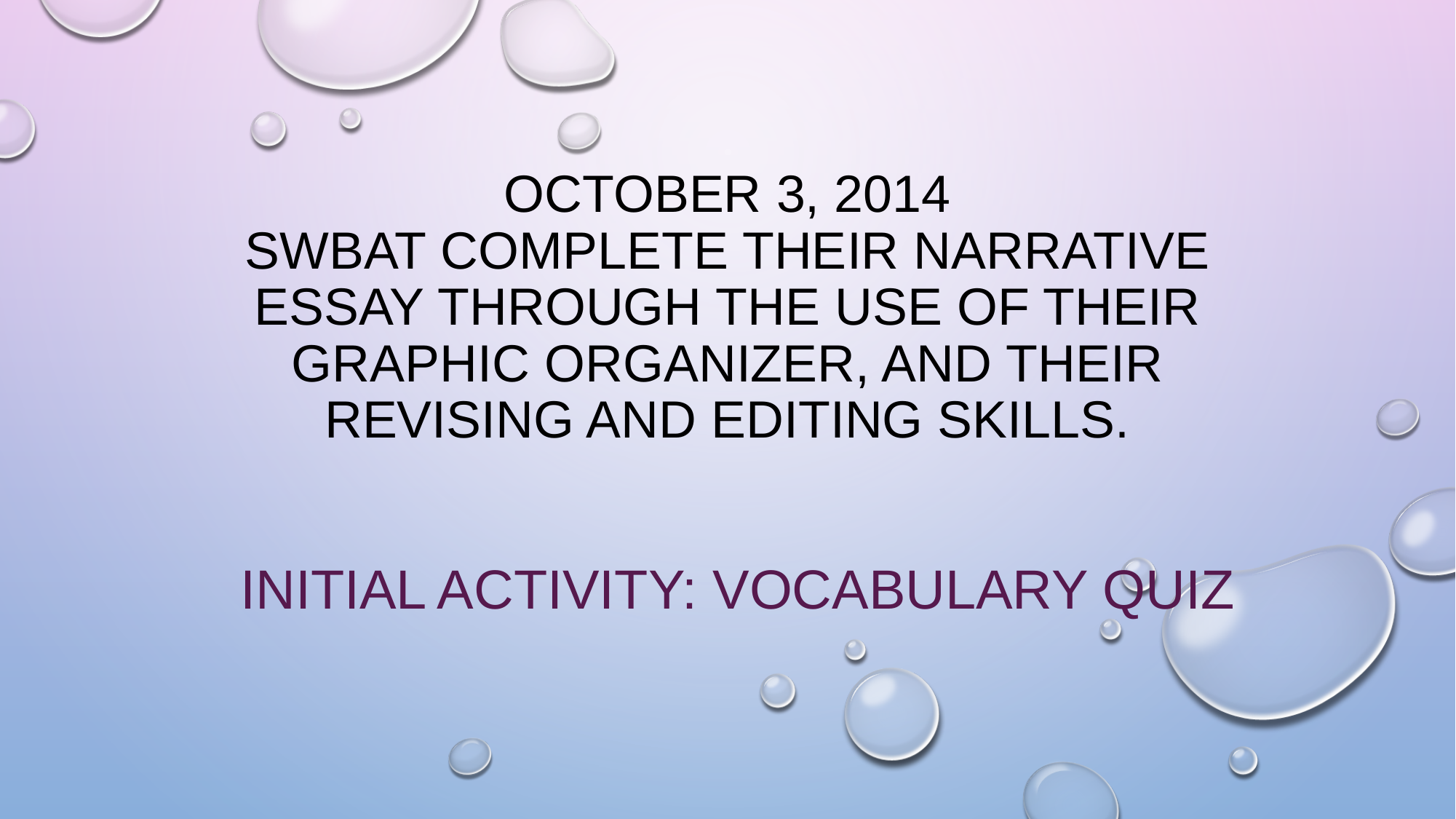

# October 3, 2014 swbat complete their narrative essay through the use of their graphic organizer, and their revising and editing skills.
Initial activity: vocabulary quiz